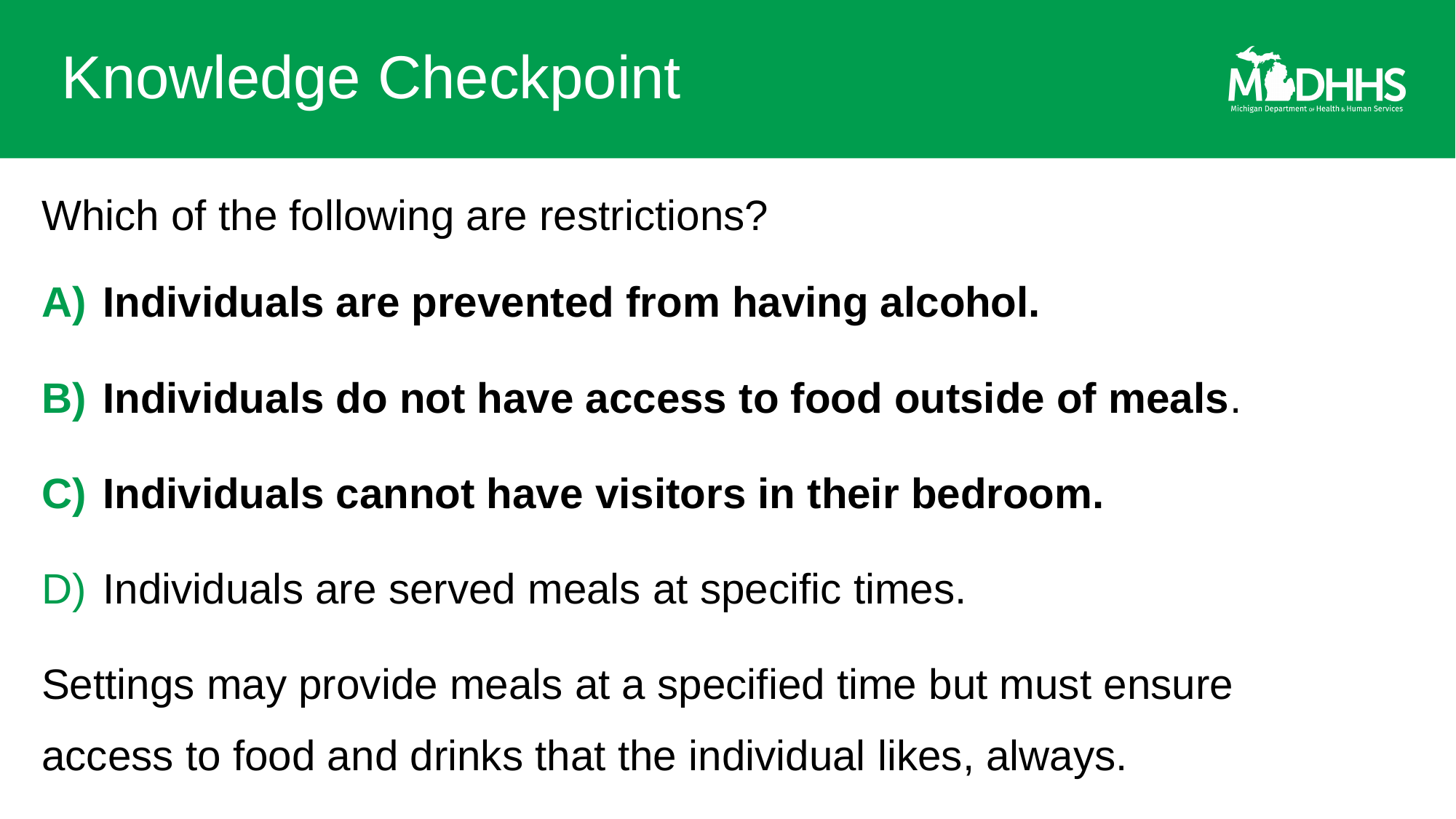

# Knowledge Checkpoint
Which of the following are restrictions?
Individuals are prevented from having alcohol.
Individuals do not have access to food outside of meals.
Individuals cannot have visitors in their bedroom.
Individuals are served meals at specific times.
Settings may provide meals at a specified time but must ensure access to food and drinks that the individual likes, always.